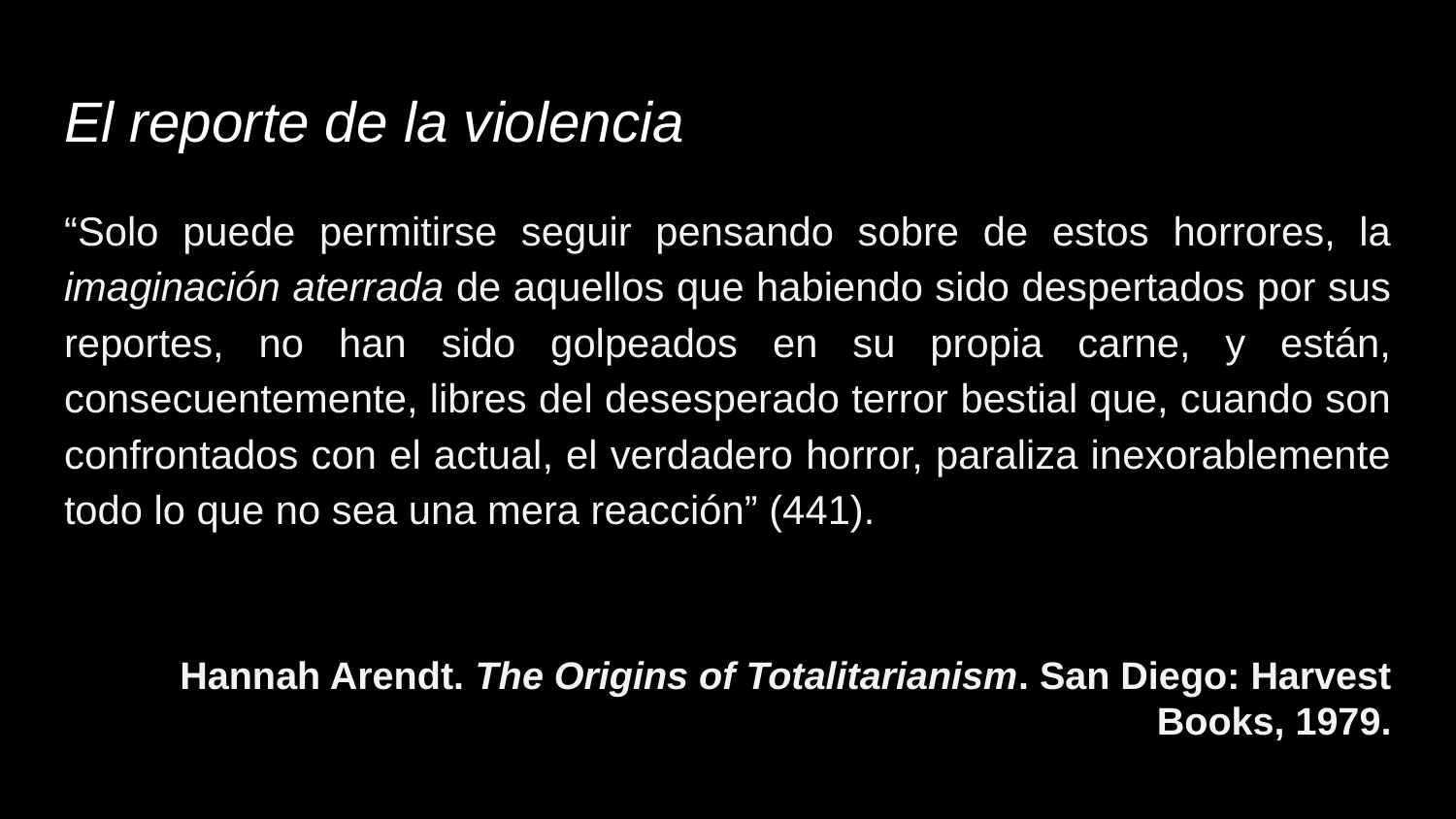

# El reporte de la violencia
“Solo puede permitirse seguir pensando sobre de estos horrores, la imaginación aterrada de aquellos que habiendo sido despertados por sus reportes, no han sido golpeados en su propia carne, y están, consecuentemente, libres del desesperado terror bestial que, cuando son confrontados con el actual, el verdadero horror, paraliza inexorablemente todo lo que no sea una mera reacción” (441).

Hannah Arendt. The Origins of Totalitarianism. San Diego: Harvest Books, 1979.